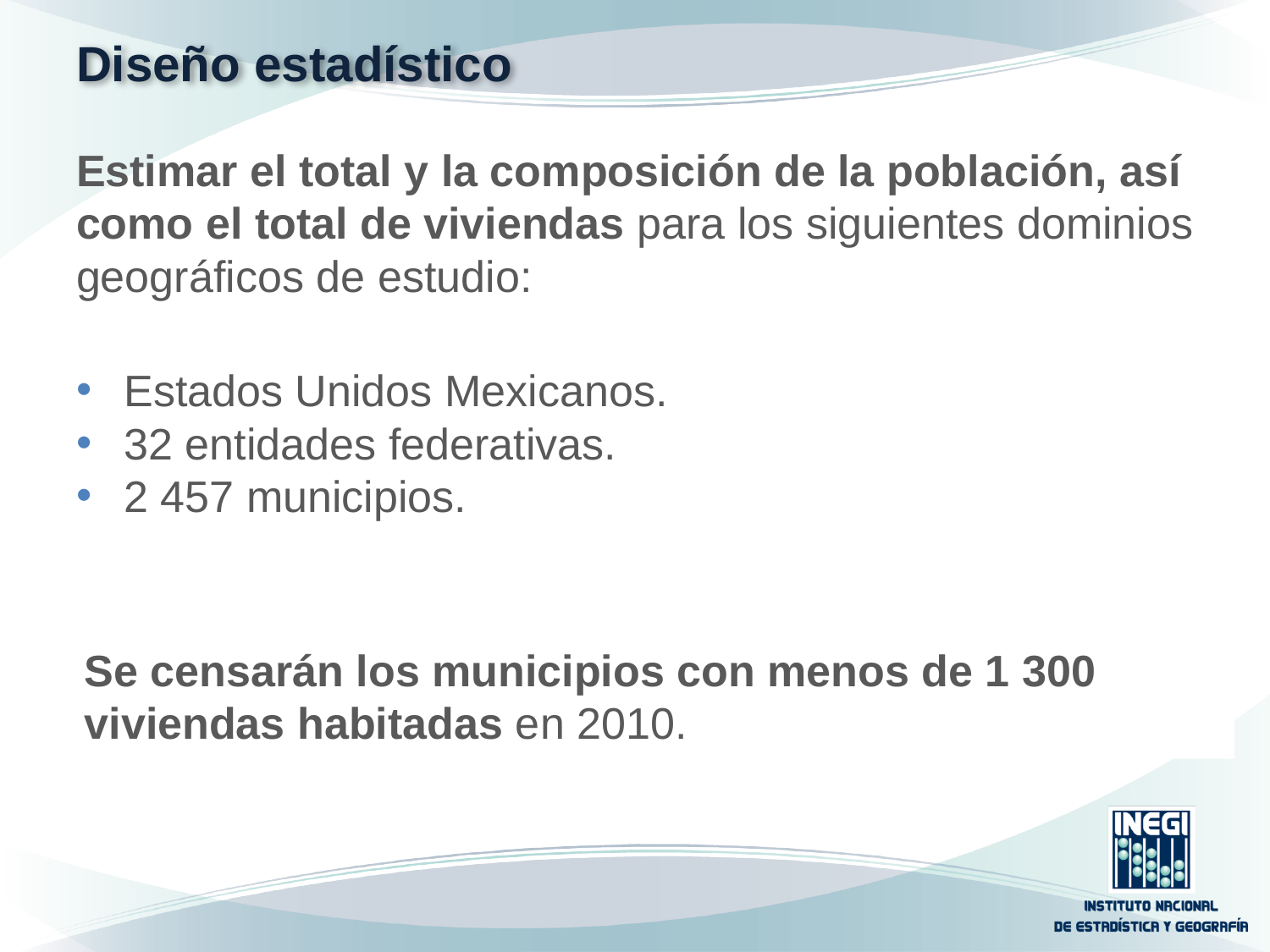

# Diseño estadístico
Estimar el total y la composición de la población, así como el total de viviendas para los siguientes dominios geográficos de estudio:

Estados Unidos Mexicanos.
32 entidades federativas.
2 457 municipios.

Se censarán los municipios con menos de 1 300 viviendas habitadas en 2010.